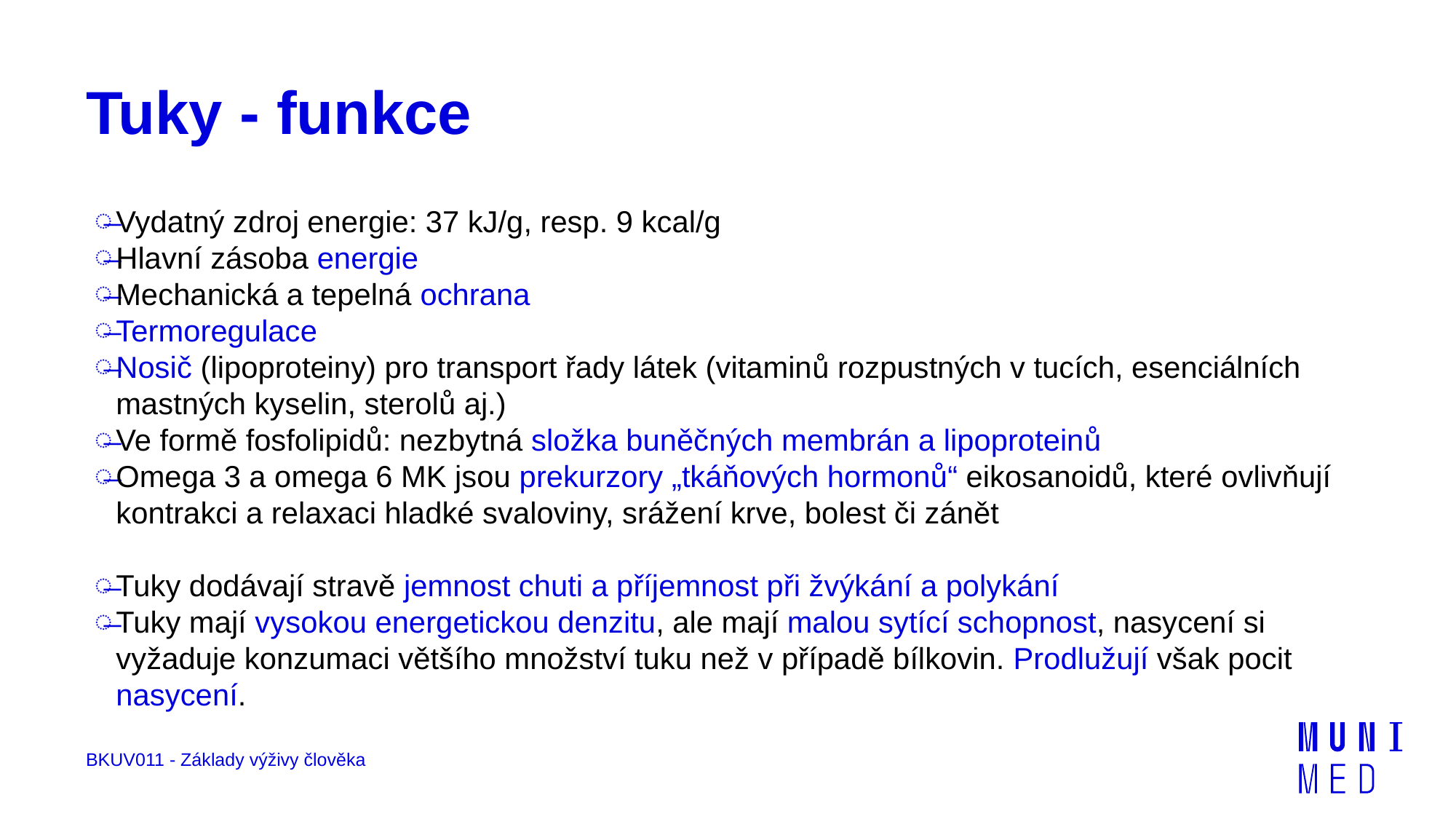

# Tuky - funkce
Vydatný zdroj energie: 37 kJ/g, resp. 9 kcal/g
Hlavní zásoba energie
Mechanická a tepelná ochrana
Termoregulace
Nosič (lipoproteiny) pro transport řady látek (vitaminů rozpustných v tucích, esenciálních mastných kyselin, sterolů aj.)
Ve formě fosfolipidů: nezbytná složka buněčných membrán a lipoproteinů
Omega 3 a omega 6 MK jsou prekurzory „tkáňových hormonů“ eikosanoidů, které ovlivňují kontrakci a relaxaci hladké svaloviny, srážení krve, bolest či zánět

Tuky dodávají stravě jemnost chuti a příjemnost při žvýkání a polykání
Tuky mají vysokou energetickou denzitu, ale mají malou sytící schopnost, nasycení si vyžaduje konzumaci většího množství tuku než v případě bílkovin. Prodlužují však pocit nasycení.

BKUV011 - Základy výživy člověka